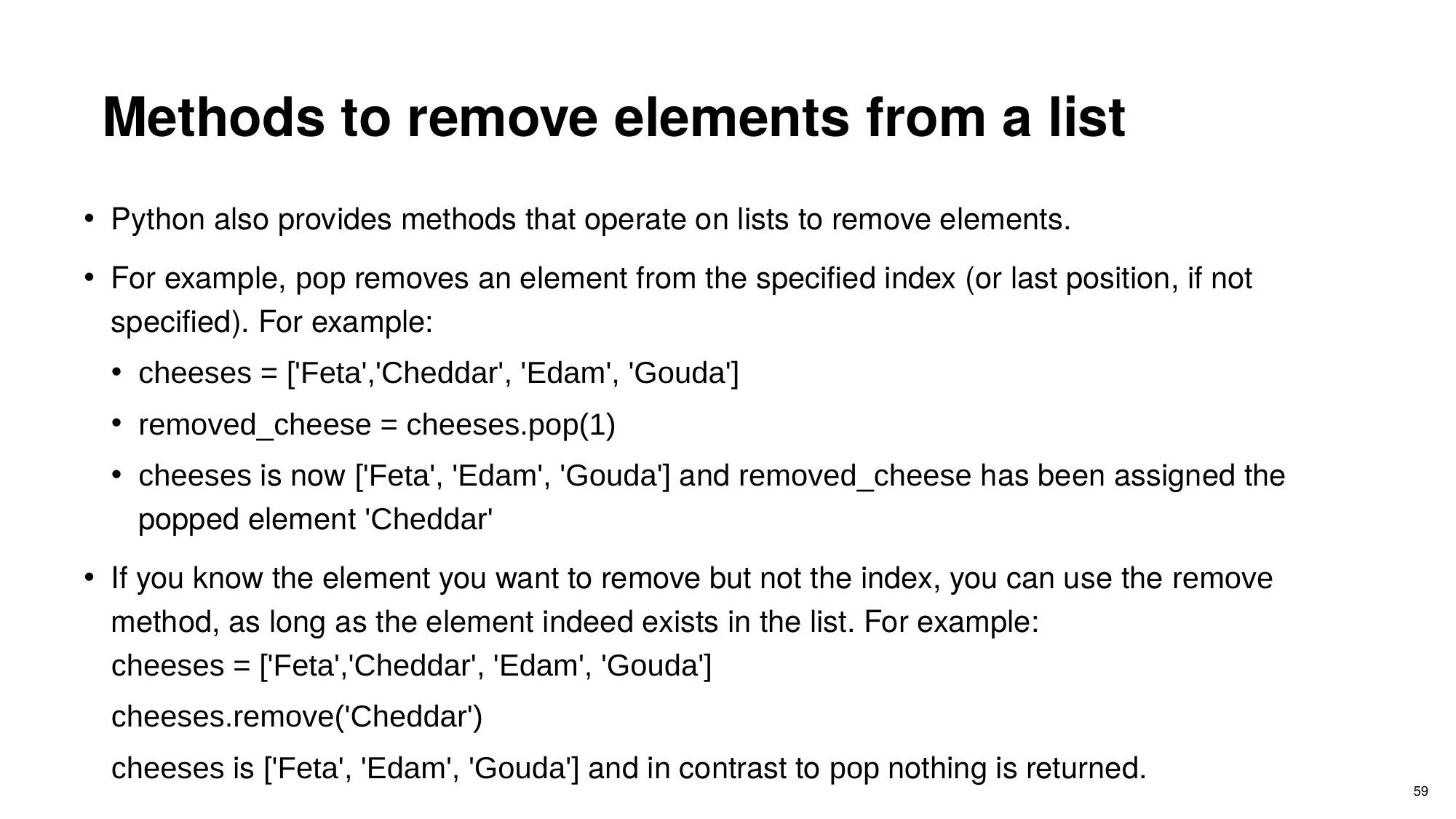

Methods to remove elements from a list

Python also provides methods that operate on lists to remove elements.
For example, pop removes an element from the specified index (or last position, if not specified). For example:
cheeses = ['Feta','Cheddar', 'Edam', 'Gouda']
removed_cheese = cheeses.pop(1)
cheeses is now ['Feta', 'Edam', 'Gouda'] and removed_cheese has been assigned the popped element 'Cheddar'
If you know the element you want to remove but not the index, you can use the remove method, as long as the element indeed exists in the list. For example:
cheeses = ['Feta','Cheddar', 'Edam', 'Gouda']
cheeses.remove('Cheddar')
cheeses is ['Feta', 'Edam', 'Gouda'] and in contrast to pop nothing is returned.

59